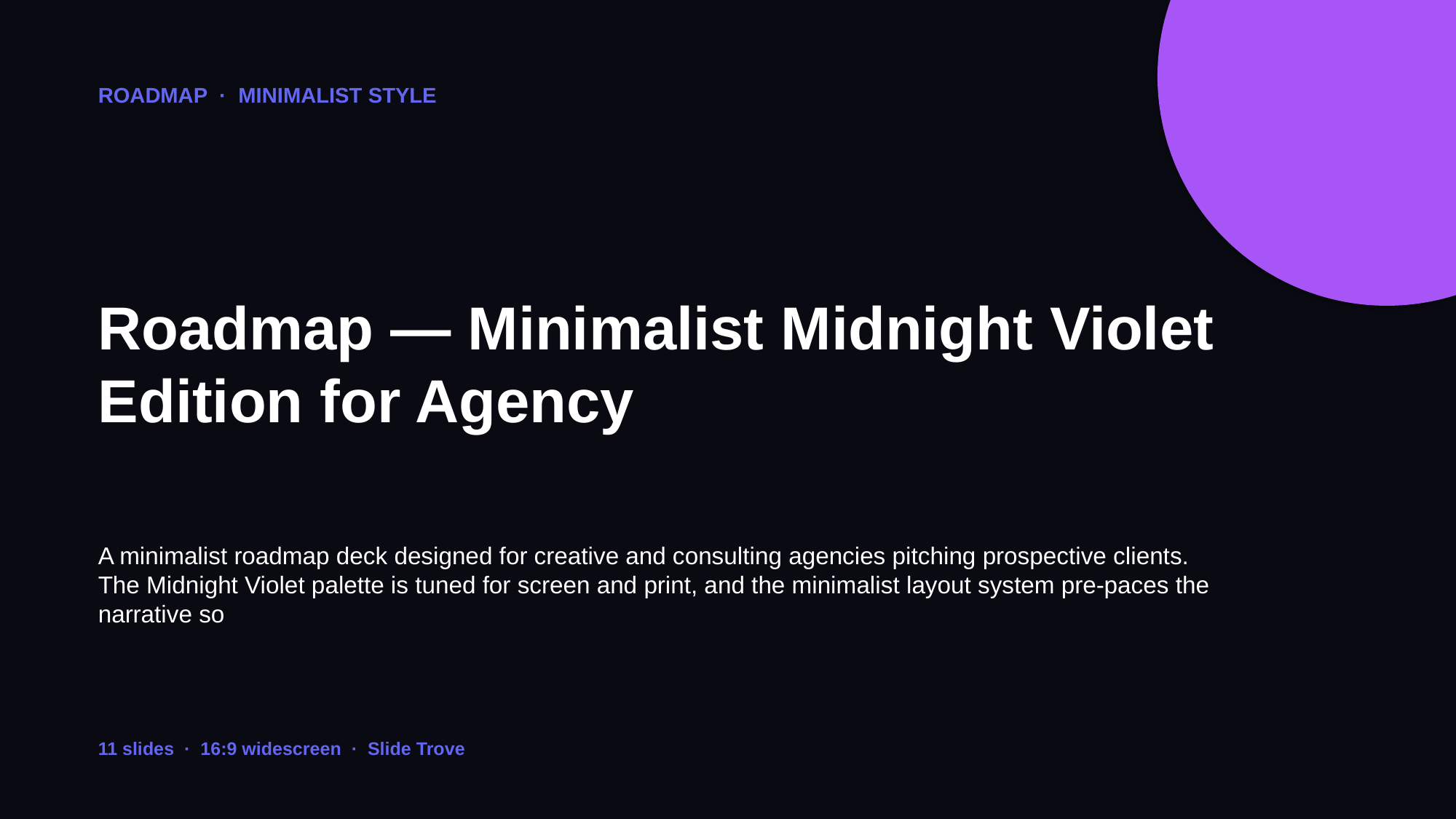

ROADMAP  ·  MINIMALIST STYLE
Roadmap — Minimalist Midnight Violet Edition for Agency
A minimalist roadmap deck designed for creative and consulting agencies pitching prospective clients. The Midnight Violet palette is tuned for screen and print, and the minimalist layout system pre-paces the narrative so
11 slides  ·  16:9 widescreen  ·  Slide Trove